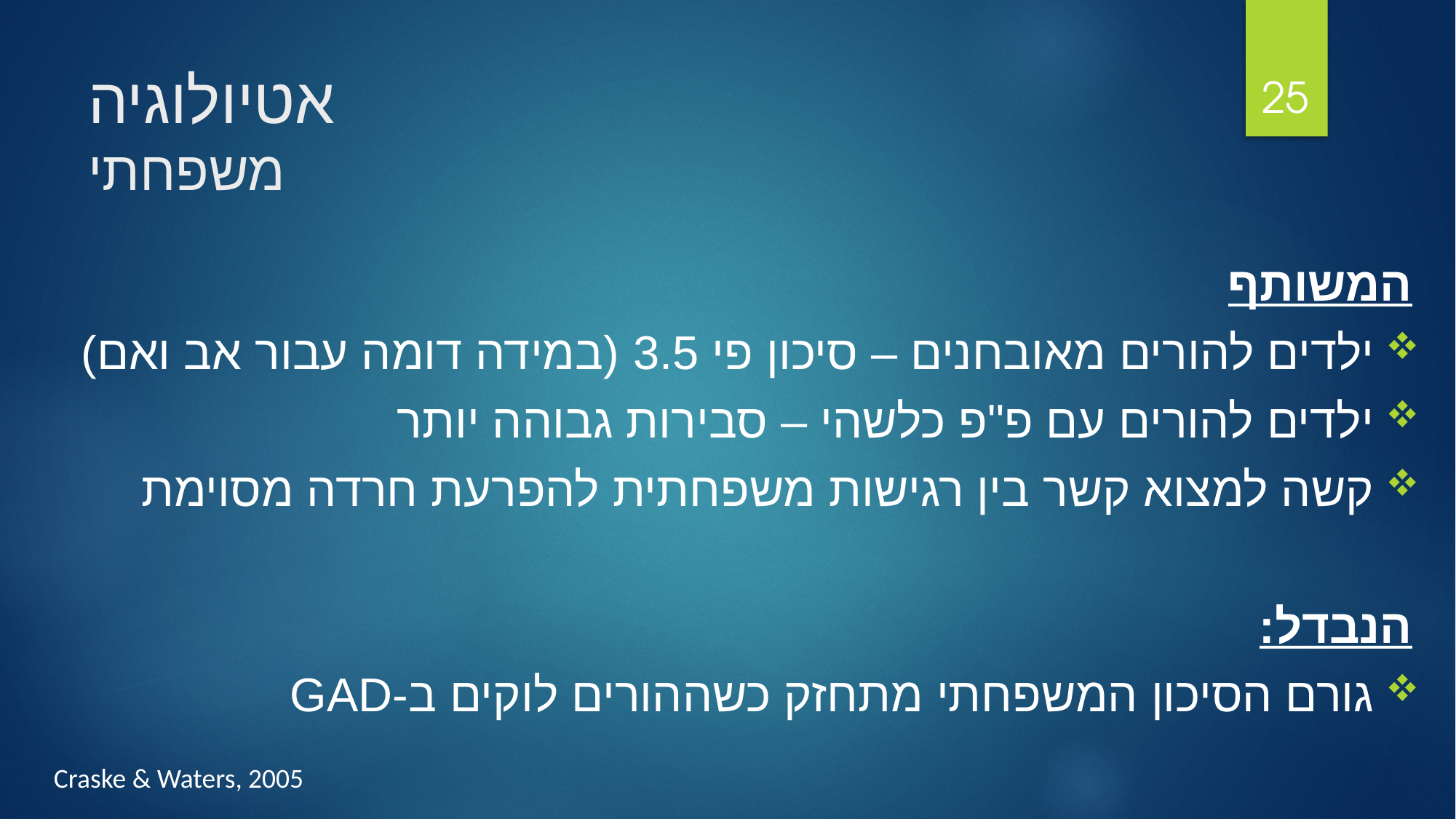

25
# אטיולוגיה משפחתי
המשותף
ילדים להורים מאובחנים – סיכון פי 3.5 (במידה דומה עבור אב ואם)
ילדים להורים עם פ"פ כלשהי – סבירות גבוהה יותר
קשה למצוא קשר בין רגישות משפחתית להפרעת חרדה מסוימת

הנבדל:
גורם הסיכון המשפחתי מתחזק כשההורים לוקים ב-GAD

Craske & Waters, 2005